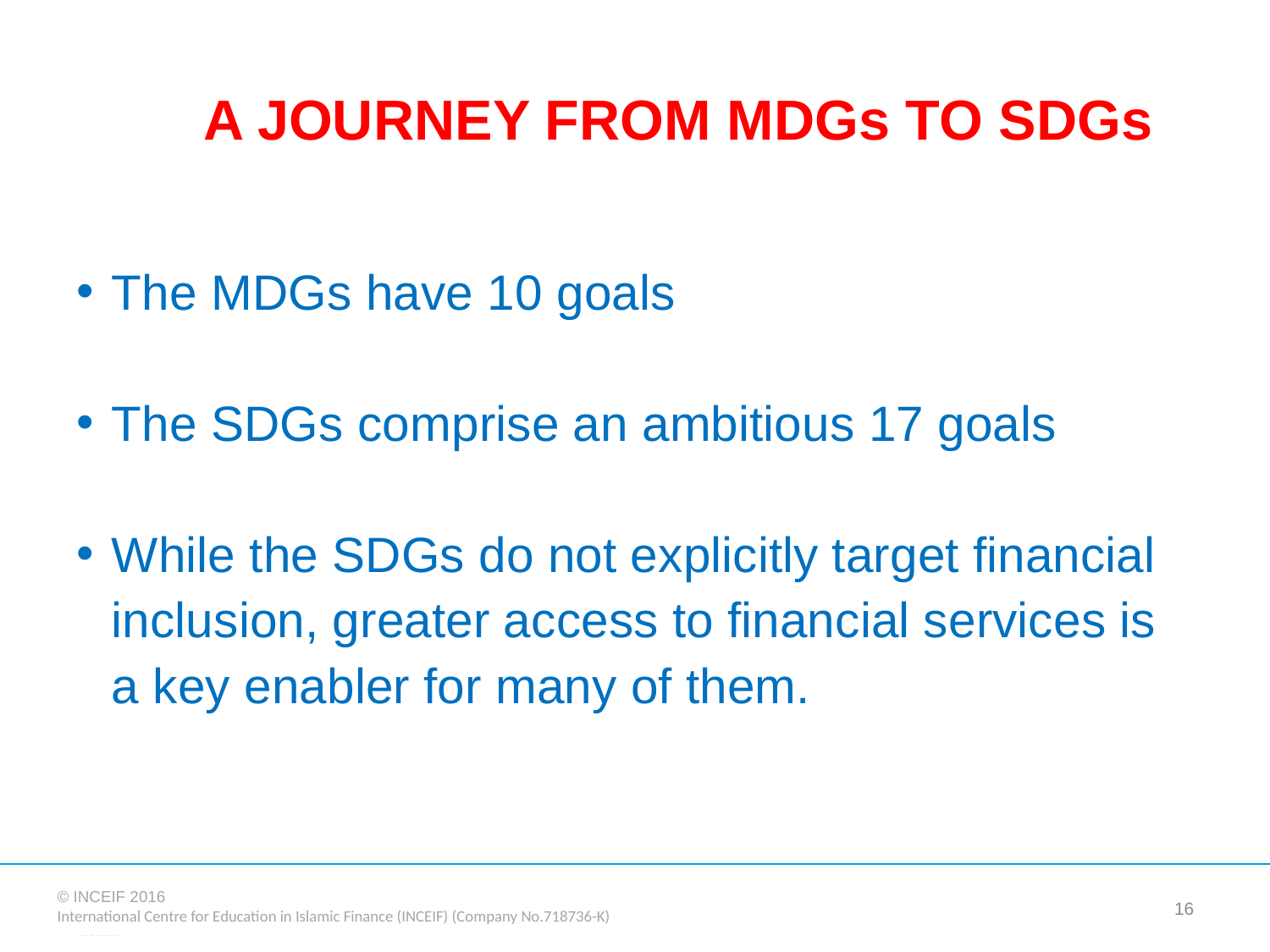

# A JOURNEY FROM MDGs TO SDGs

The MDGs have 10 goals

The SDGs comprise an ambitious 17 goals

While the SDGs do not explicitly target financial inclusion, greater access to financial services is a key enabler for many of them.

16